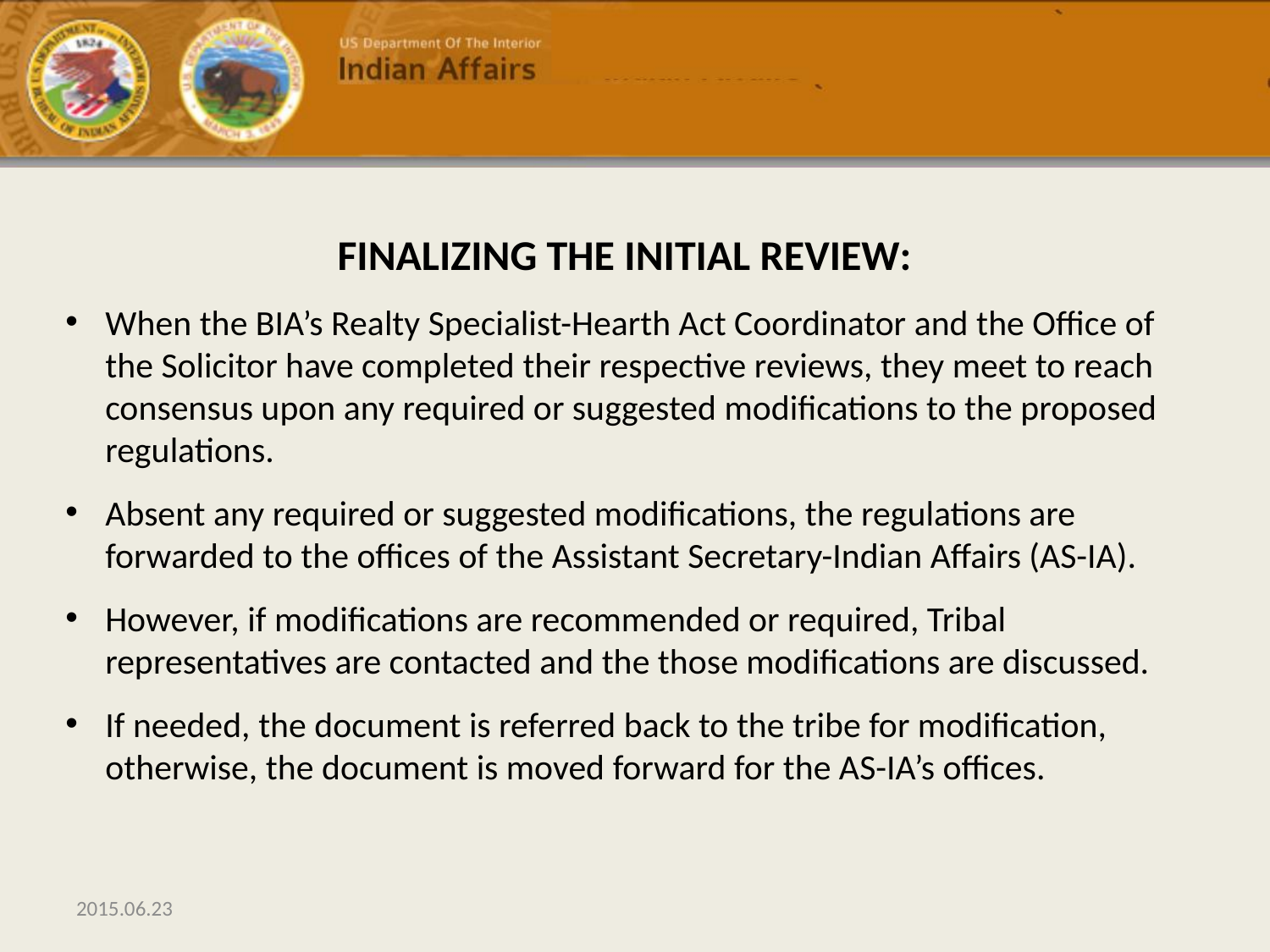

#
FINALIZING THE INITIAL REVIEW:
When the BIA’s Realty Specialist-Hearth Act Coordinator and the Office of the Solicitor have completed their respective reviews, they meet to reach consensus upon any required or suggested modifications to the proposed regulations.
Absent any required or suggested modifications, the regulations are forwarded to the offices of the Assistant Secretary-Indian Affairs (AS-IA).
However, if modifications are recommended or required, Tribal representatives are contacted and the those modifications are discussed.
If needed, the document is referred back to the tribe for modification, otherwise, the document is moved forward for the AS-IA’s offices.
2015.06.23